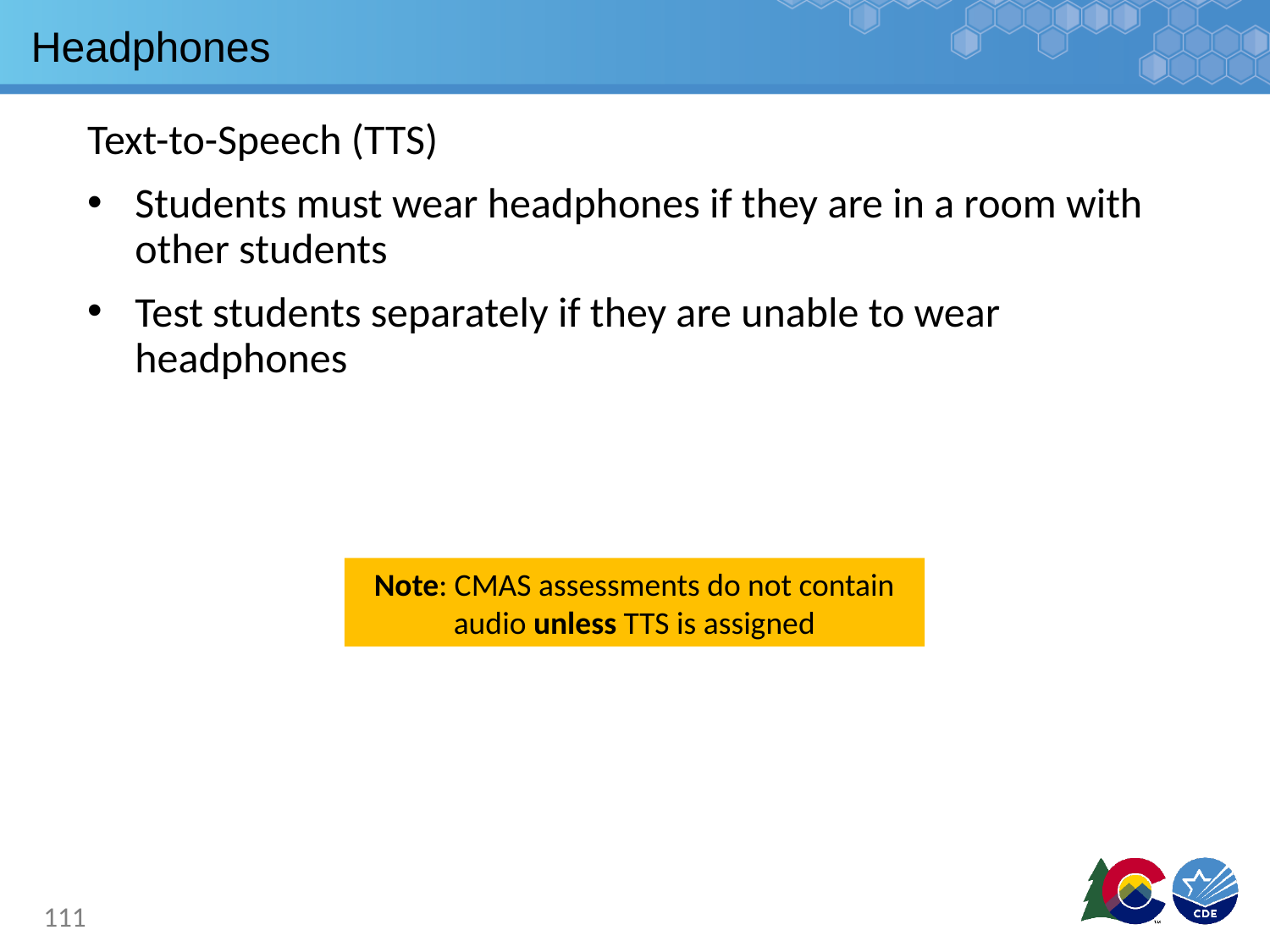

# Headphones
Text-to-Speech (TTS)
Students must wear headphones if they are in a room with other students
Test students separately if they are unable to wear headphones

Note: CMAS assessments do not contain audio unless TTS is assigned
111